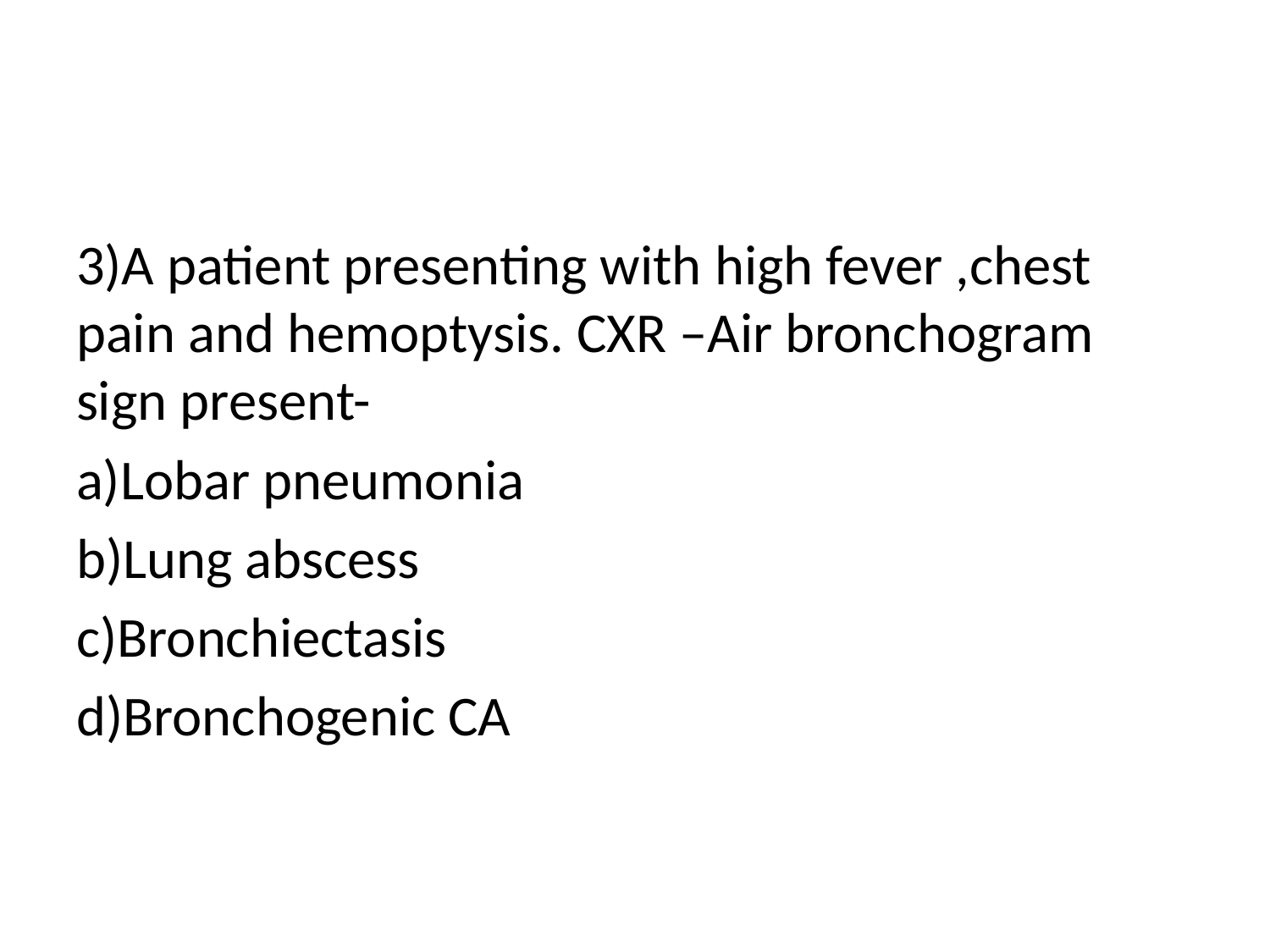

3)A patient presenting with high fever ,chest pain and hemoptysis. CXR –Air bronchogram sign present-
a)Lobar pneumonia
b)Lung abscess
c)Bronchiectasis
d)Bronchogenic CA